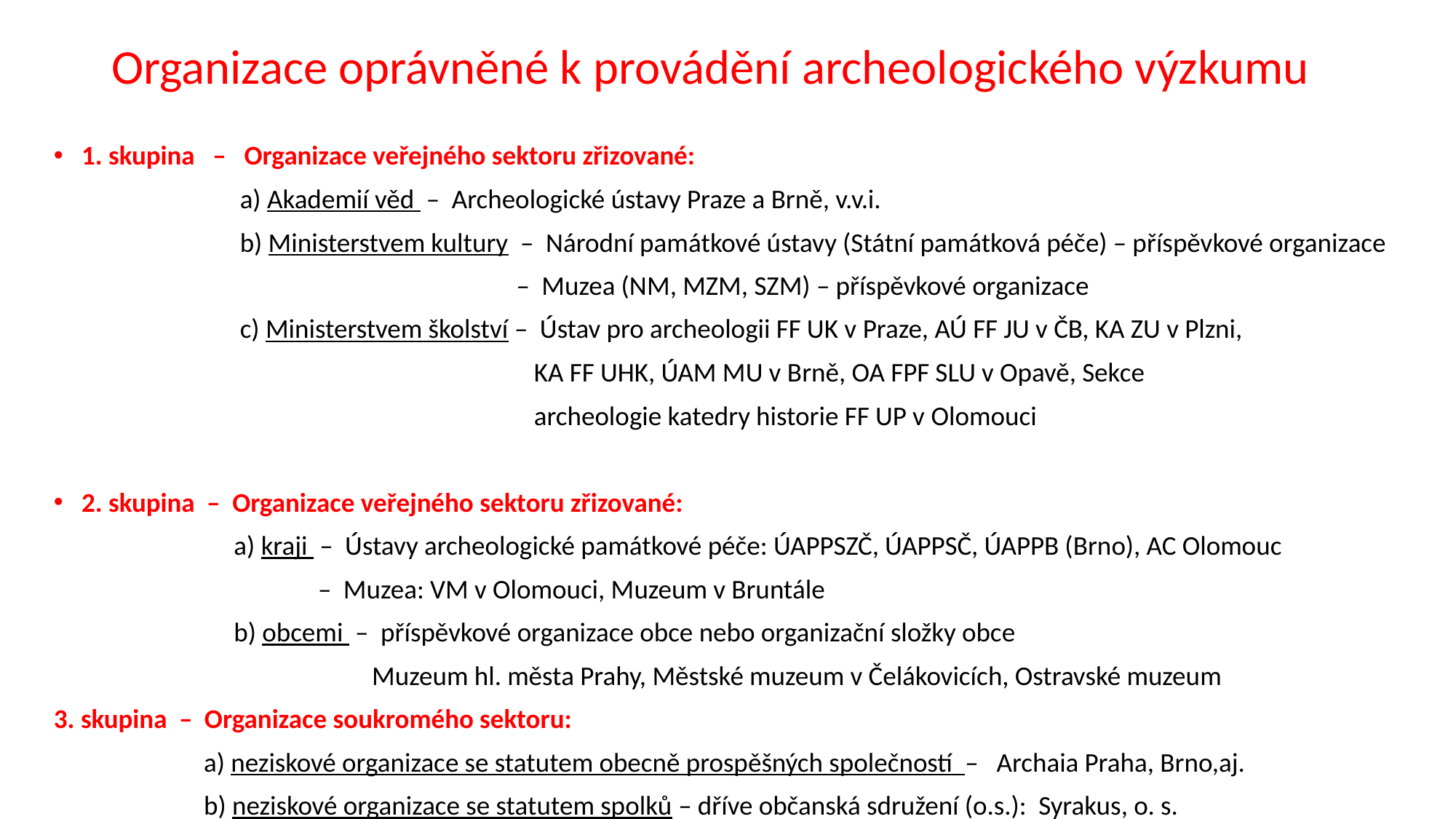

# Organizace oprávněné k provádění archeologického výzkumu
1. skupina   –   Organizace veřejného sektoru zřizované:
                               a) Akademií věd  –  Archeologické ústavy Praze a Brně, v.v.i.
                               b) Ministerstvem kultury  –  Národní památkové ústavy (Státní památková péče) – příspěvkové organizace
                                                                             –  Muzea (NM, MZM, SZM) – příspěvkové organizace
                               c) Ministerstvem školství –  Ústav pro archeologii FF UK v Praze, AÚ FF JU v ČB, KA ZU v Plzni,
                                                                                KA FF UHK, ÚAM MU v Brně, OA FPF SLU v Opavě, Sekce
                                                                                archeologie katedry historie FF UP v Olomouci

2. skupina  –  Organizace veřejného sektoru zřizované:
                              a) kraji  –  Ústavy archeologické památkové péče: ÚAPPSZČ, ÚAPPSČ, ÚAPPB (Brno), AC Olomouc
                                            –  Muzea: VM v Olomouci, Muzeum v Bruntále
                              b) obcemi  –  příspěvkové organizace obce nebo organizační složky obce
                                                     Muzeum hl. města Prahy, Městské muzeum v Čelákovicích, Ostravské muzeum
3. skupina  –  Organizace soukromého sektoru:
                         a) neziskové organizace se statutem obecně prospěšných společností  –   Archaia Praha, Brno,aj.
                         b) neziskové organizace se statutem spolků – dříve občanská sdružení (o.s.):  Syrakus, o. s.